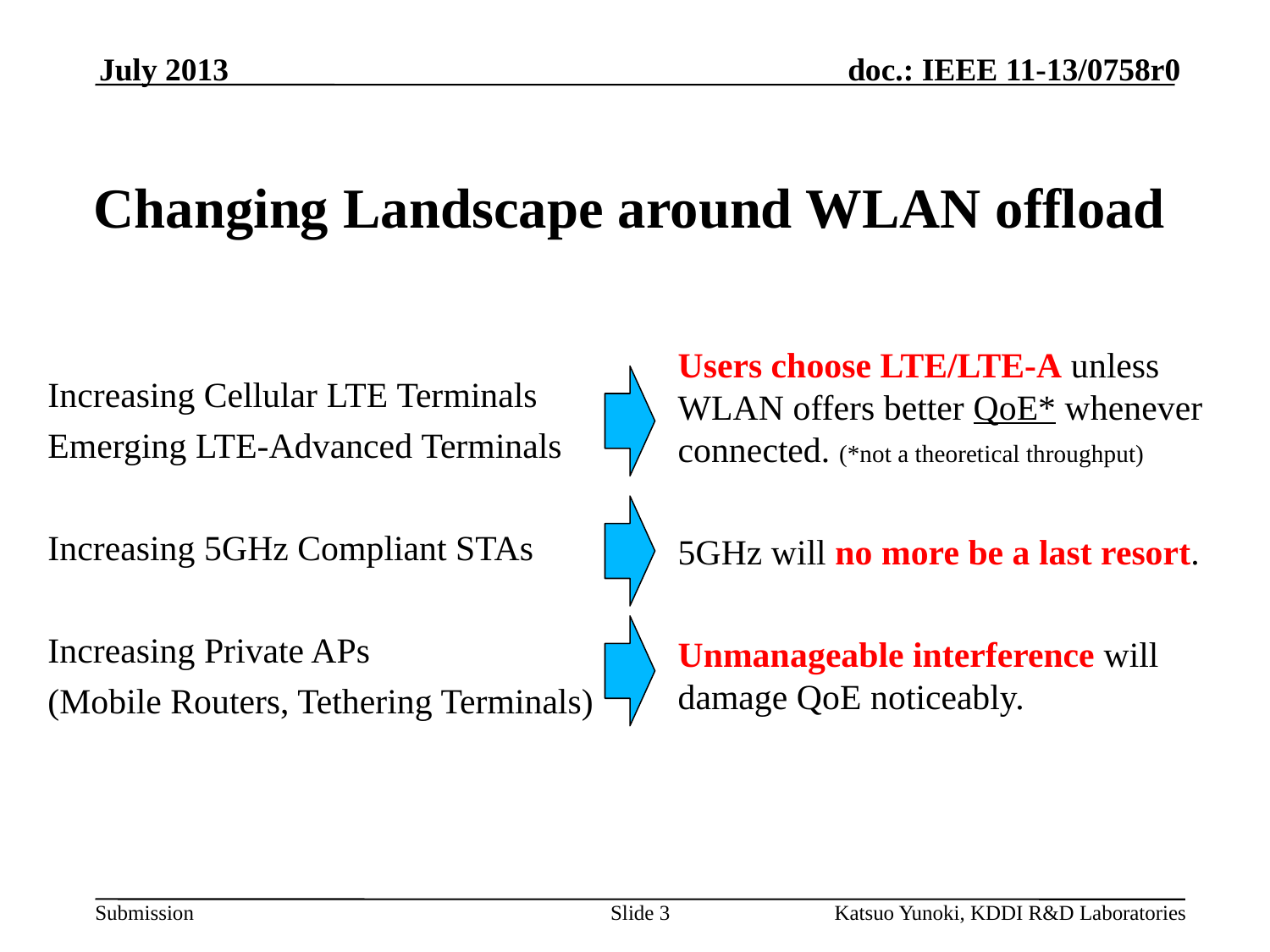

July 2013
# Changing Landscape around WLAN offload
Users choose LTE/LTE-A unless WLAN offers better QoE* whenever connected. (*not a theoretical throughput)

5GHz will no more be a last resort.

Unmanageable interference will damage QoE noticeably.
Increasing Cellular LTE Terminals
Emerging LTE-Advanced Terminals

Increasing 5GHz Compliant STAs

Increasing Private APs
(Mobile Routers, Tethering Terminals)

Slide 3
Katsuo Yunoki, KDDI R&D Laboratories